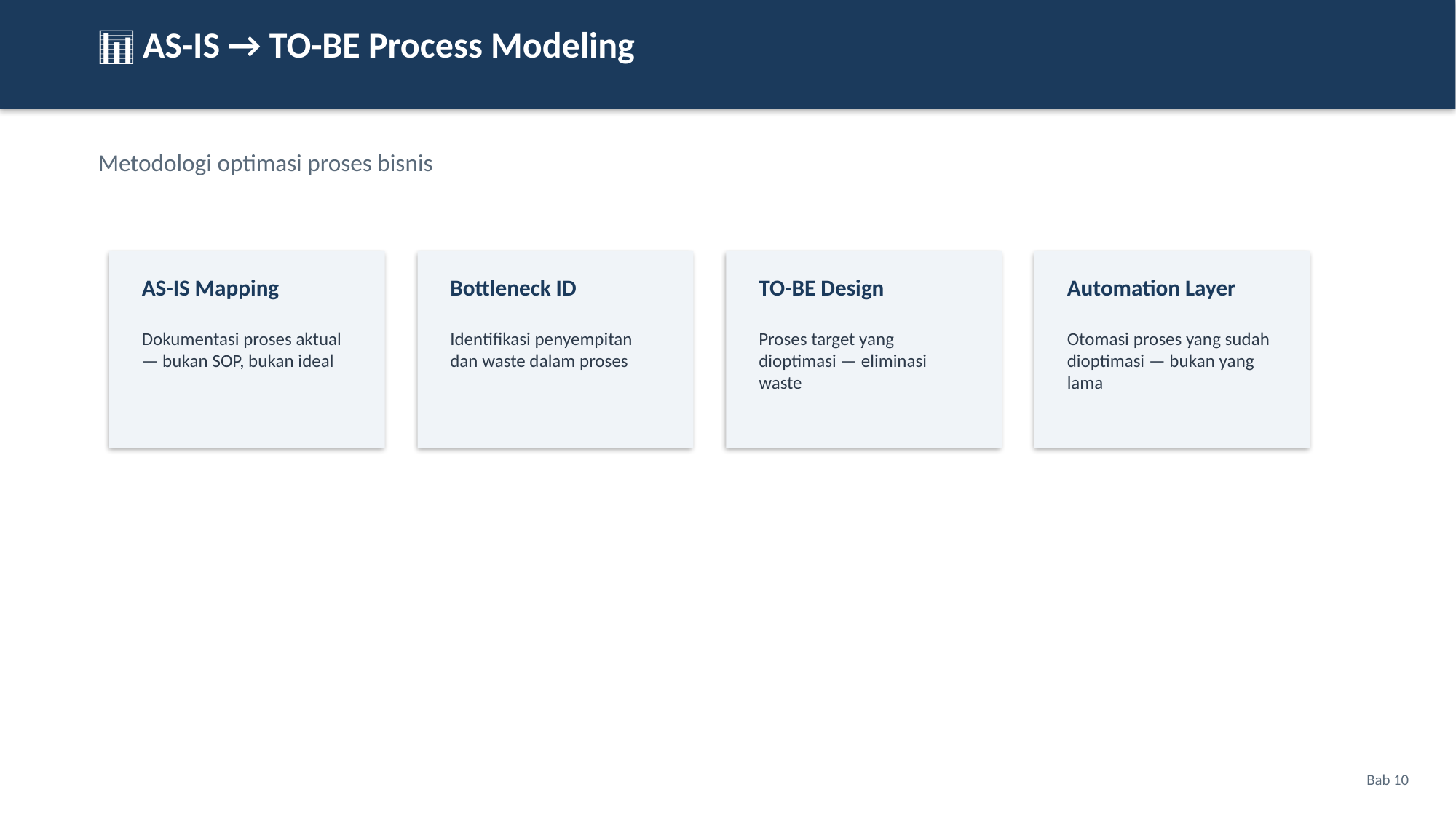

📊 AS-IS → TO-BE Process Modeling
Metodologi optimasi proses bisnis

AS-IS Mapping
Bottleneck ID
TO-BE Design
Automation Layer
Dokumentasi proses aktual — bukan SOP, bukan ideal
Identifikasi penyempitan dan waste dalam proses
Proses target yang dioptimasi — eliminasi waste
Otomasi proses yang sudah dioptimasi — bukan yang lama
Bab 10